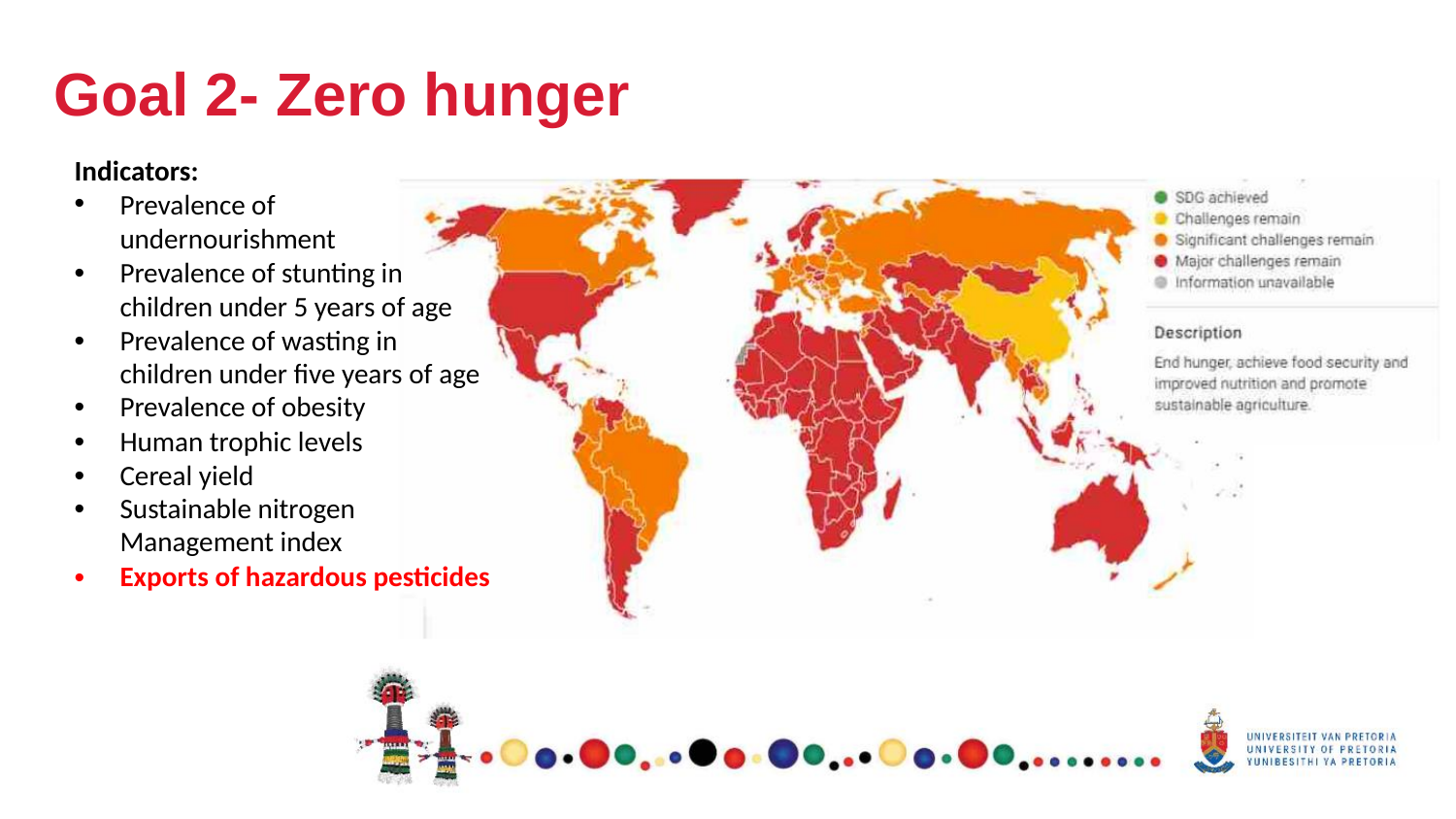

Goal 2- Zero hunger
Indicators:
•
•
•
Prevalence of
undernourishment
Prevalence of stunting in
children under 5 years of age
Prevalence of wasting in
children under five years of age
Prevalence of obesity
Human trophic levels
Cereal yield
Sustainable nitrogen
Management index
Exports of hazardous pesticides
•
•
•
•
•